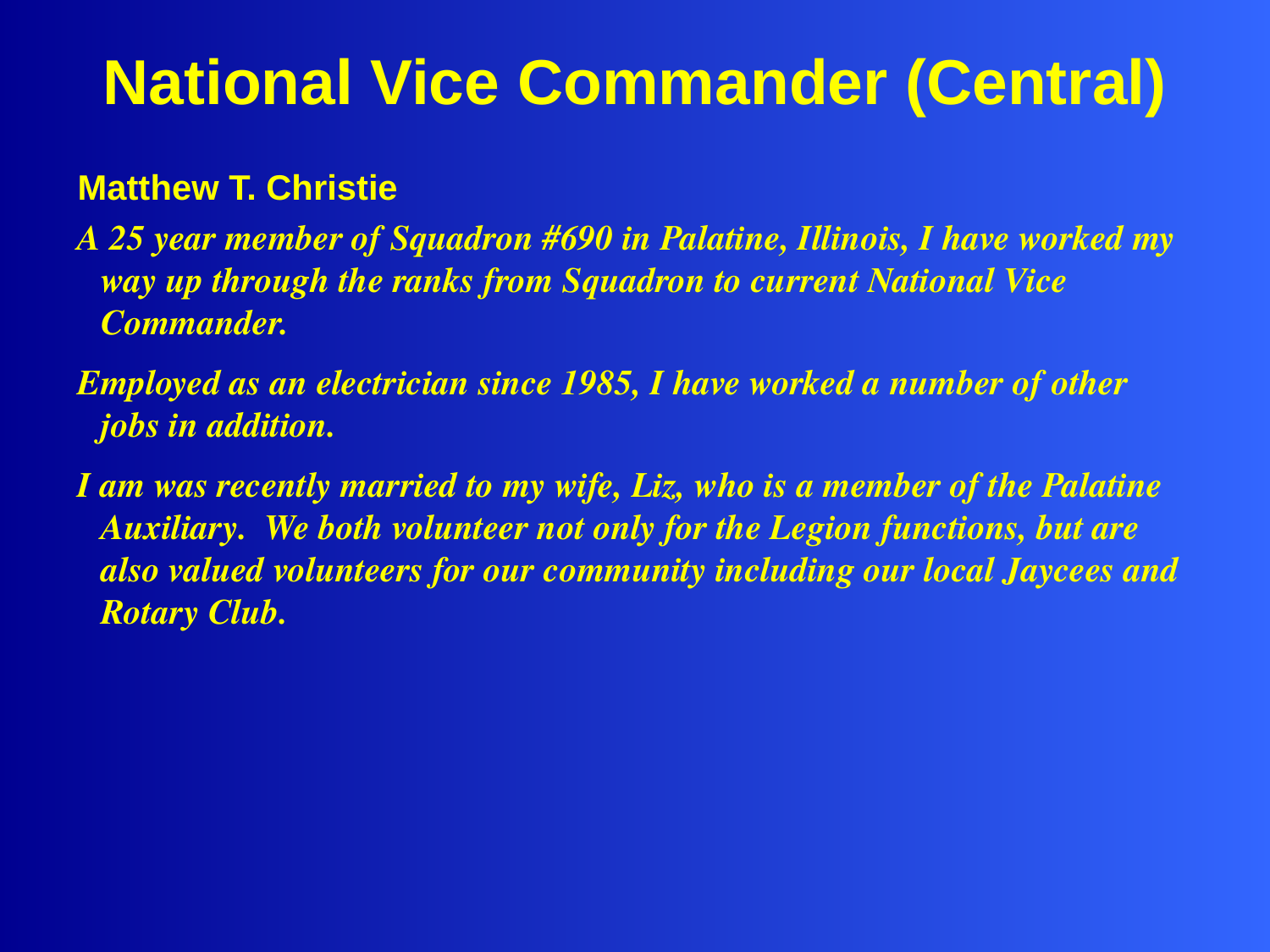

# National Vice Commander (Central)
Matthew T. Christie
A 25 year member of Squadron #690 in Palatine, Illinois, I have worked my way up through the ranks from Squadron to current National Vice Commander.
Employed as an electrician since 1985, I have worked a number of other jobs in addition.
I am was recently married to my wife, Liz, who is a member of the Palatine Auxiliary.  We both volunteer not only for the Legion functions, but are also valued volunteers for our community including our local Jaycees and Rotary Club.